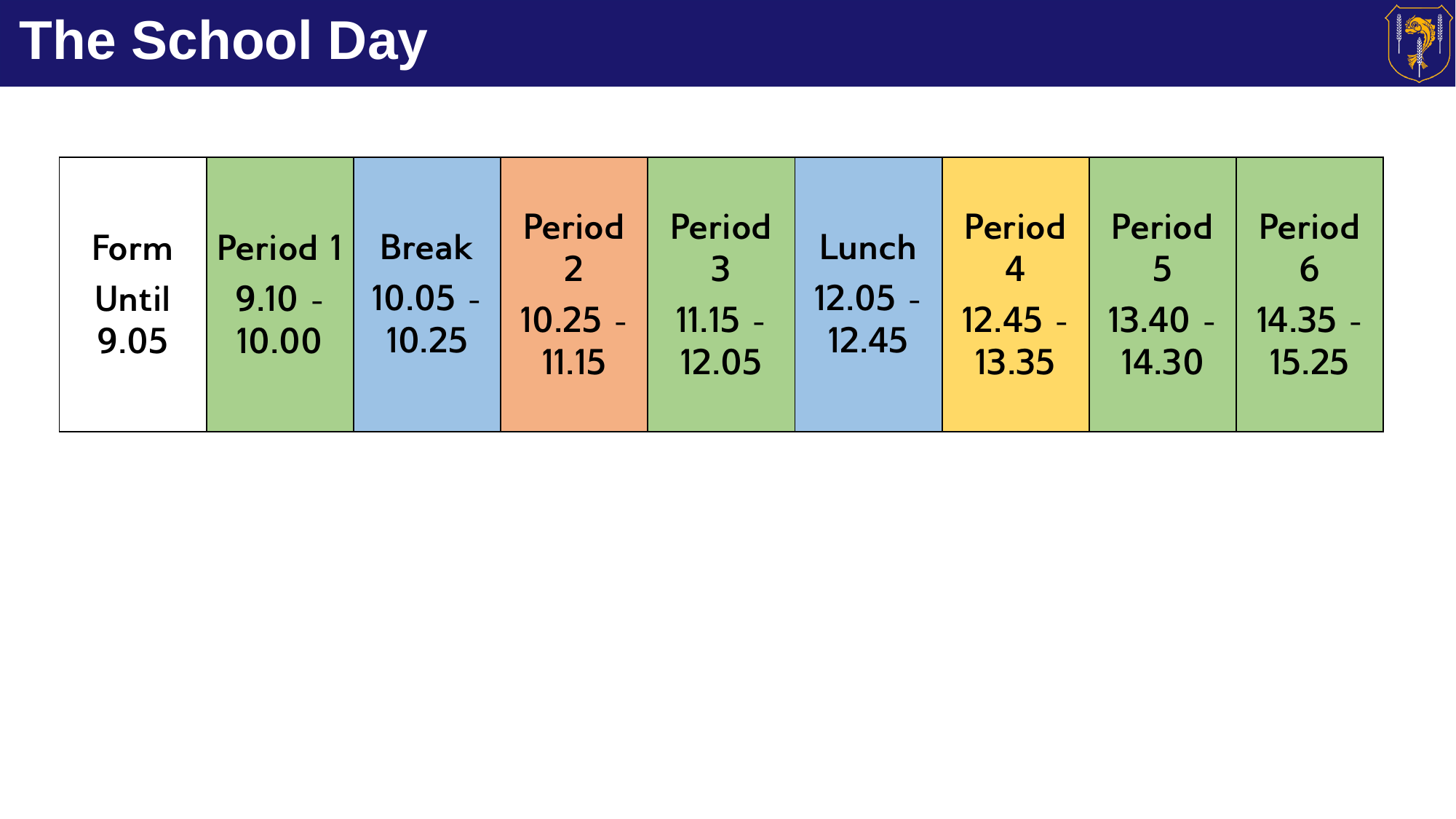

# The School Day
| Form Until 9.05 | Period 1 9.10 -10.00 | Break 10.05 -10.25 | Period 2 10.25 -11.15 | Period 3 11.15 -12.05 | Lunch 12.05 - 12.45 | Period 4 12.45 -13.35 | Period 5 13.40 -14.30 | Period 6 14.35 -15.25 |
| --- | --- | --- | --- | --- | --- | --- | --- | --- |